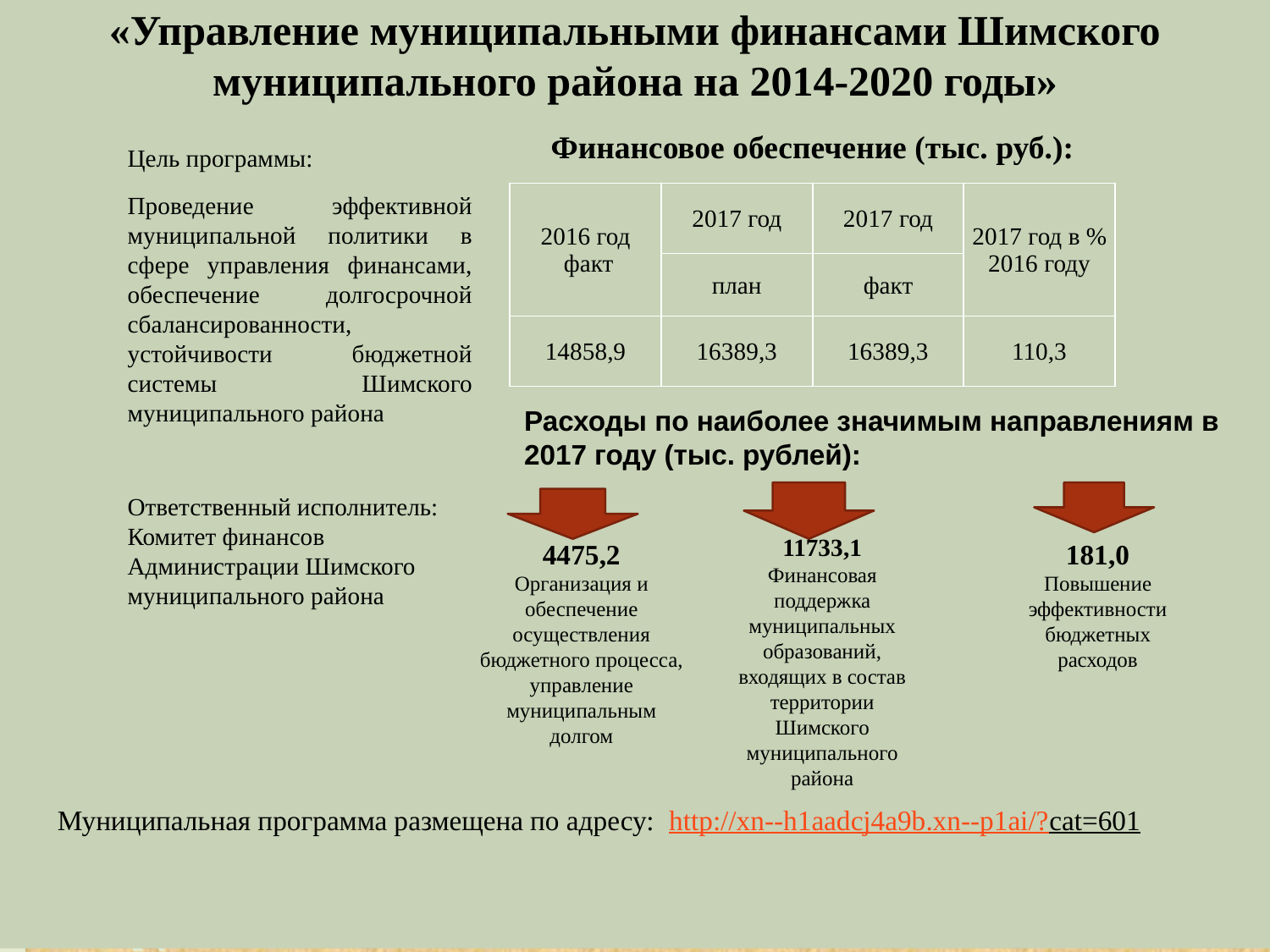

# «Управление муниципальными финансами Шимского муниципального района на 2014-2020 годы»
| Финансовое обеспечение (тыс. руб.): |  |  |  |
| --- | --- | --- | --- |
| 2016 год факт | 2017 год | 2017 год | 2017 год в % 2016 году |
|  | план | факт |  |
| 14858,9 | 16389,3 | 16389,3 | 110,3 |
Цель программы:
Проведение эффективной муниципальной политики в сфере управления финансами, обеспечение долгосрочной сбалансированности, устойчивости бюджетной системы Шимского муниципального района

Ответственный исполнитель: Комитет финансов Администрации Шимского муниципального района

Расходы по наиболее значимым направлениям в 2017 году (тыс. рублей):

11733,1
Финансовая поддержка муниципальных образований, входящих в состав территории Шимского муниципального района
4475,2
Организация и обеспечение осуществления бюджетного процесса, управление муниципальным долгом
181,0
Повышение эффективности бюджетных расходов

Муниципальная программа размещена по адресу:  http://xn--h1aadcj4a9b.xn--p1ai/?cat=601